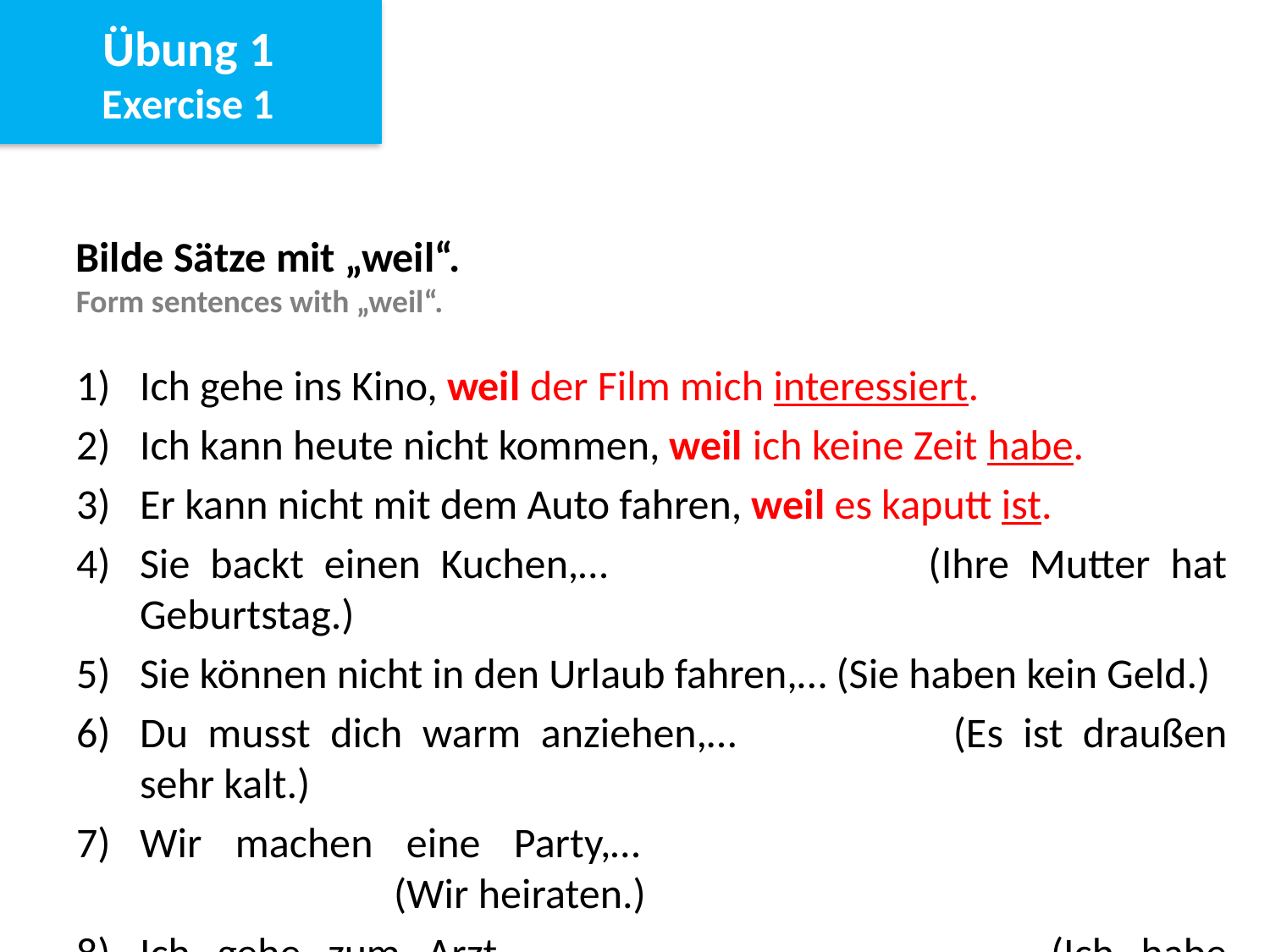

Übung 1
Exercise 1
Bilde Sätze mit „weil“.
Form sentences with „weil“.

Ich gehe ins Kino, weil der Film mich interessiert.
Ich kann heute nicht kommen, weil ich keine Zeit habe.
Er kann nicht mit dem Auto fahren, weil es kaputt ist.
Sie backt einen Kuchen,…		      (Ihre Mutter hat Geburtstag.)
Sie können nicht in den Urlaub fahren,… (Sie haben kein Geld.)
Du musst dich warm anziehen,… 		(Es ist draußen sehr kalt.)
Wir machen eine Party,…							(Wir heiraten.)
Ich gehe zum Arzt,… 				   (Ich habe Bauchschmerzen.)
Er geht nicht zur Arbeit,…							   (Er ist krank.)